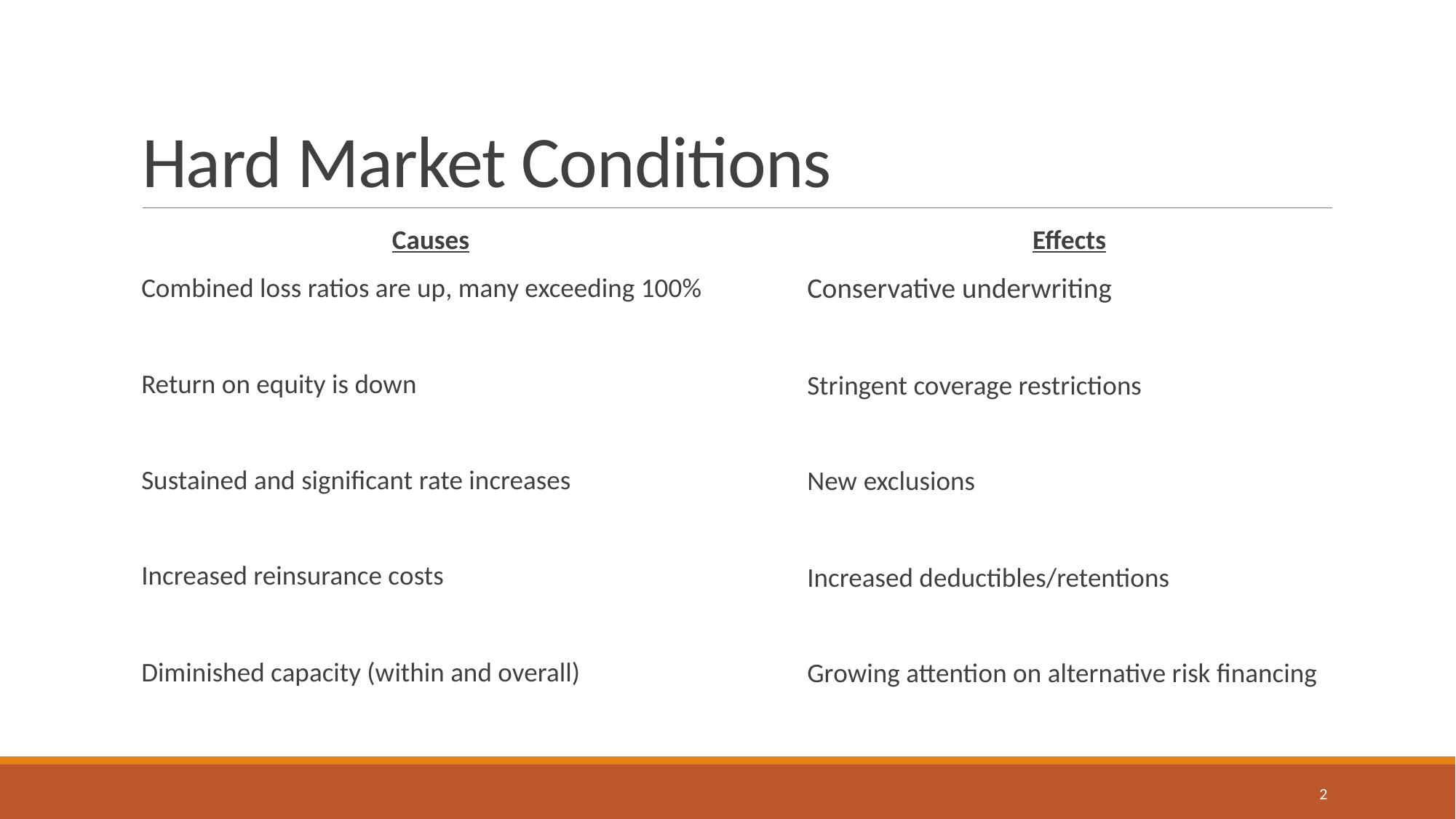

# Hard Market Conditions
Causes
Combined loss ratios are up, many exceeding 100%

Return on equity is down

Sustained and significant rate increases

Increased reinsurance costs

Diminished capacity (within and overall)

Effects
Conservative underwriting

Stringent coverage restrictions

New exclusions

Increased deductibles/retentions

Growing attention on alternative risk financing

2